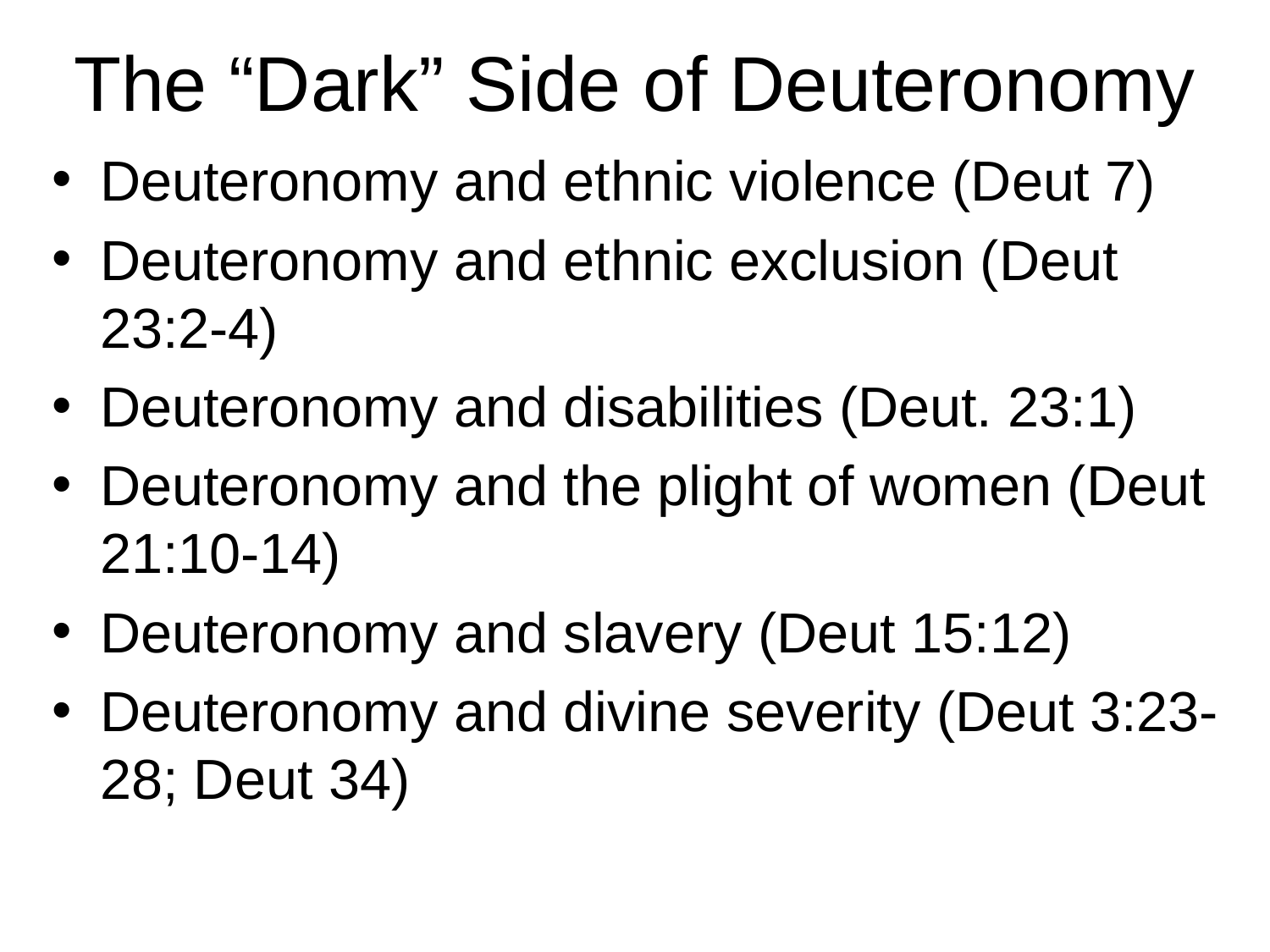

# The “Dark” Side of Deuteronomy
Deuteronomy and ethnic violence (Deut 7)
Deuteronomy and ethnic exclusion (Deut 23:2-4)
Deuteronomy and disabilities (Deut. 23:1)
Deuteronomy and the plight of women (Deut 21:10-14)
Deuteronomy and slavery (Deut 15:12)
Deuteronomy and divine severity (Deut 3:23-28; Deut 34)